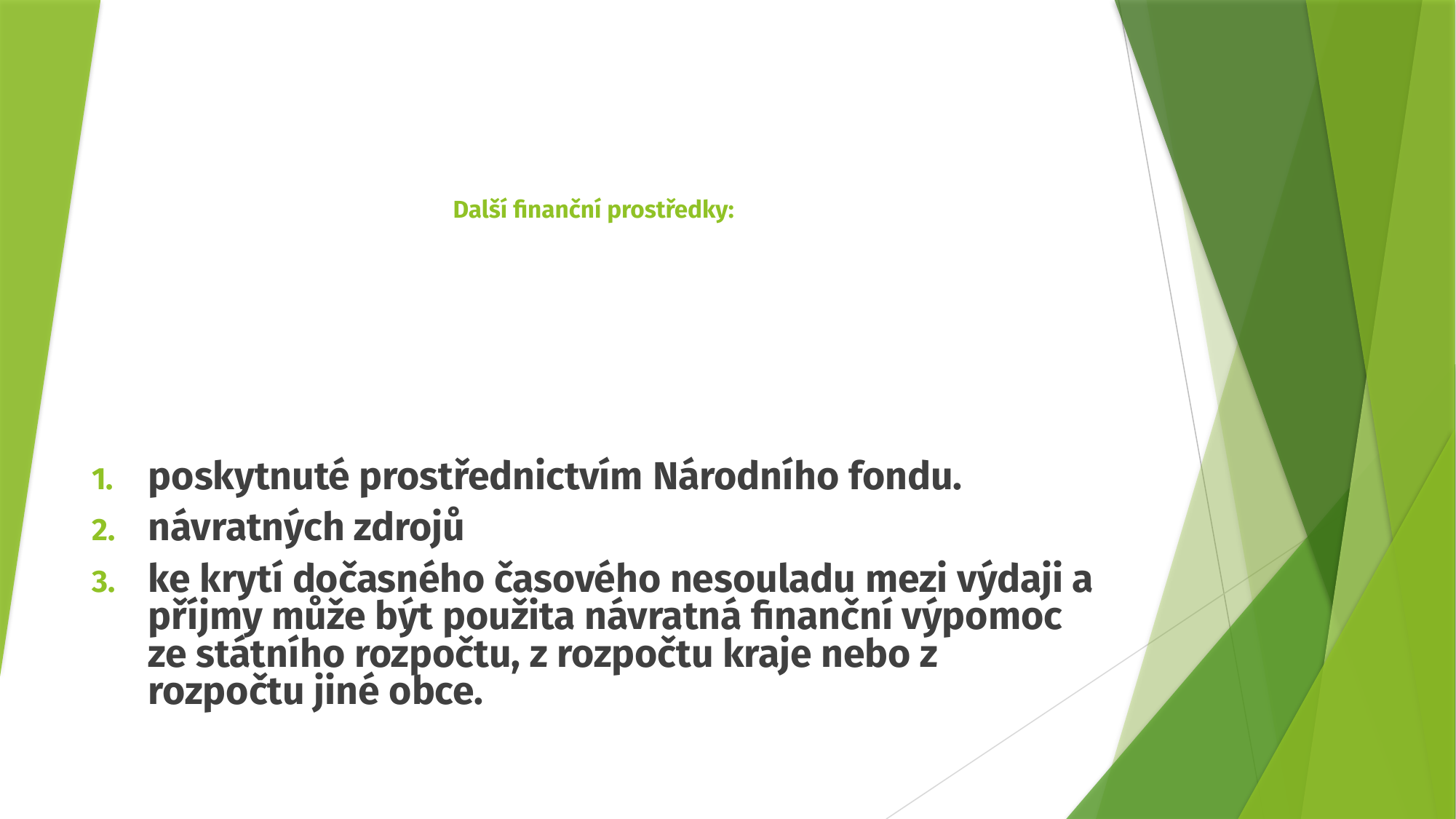

Další finanční prostředky:

poskytnuté prostřednictvím Národního fondu.
návratných zdrojů
ke krytí dočasného časového nesouladu mezi výdaji a příjmy může být použita návratná finanční výpomoc ze státního rozpočtu, z rozpočtu kraje nebo z rozpočtu jiné obce.